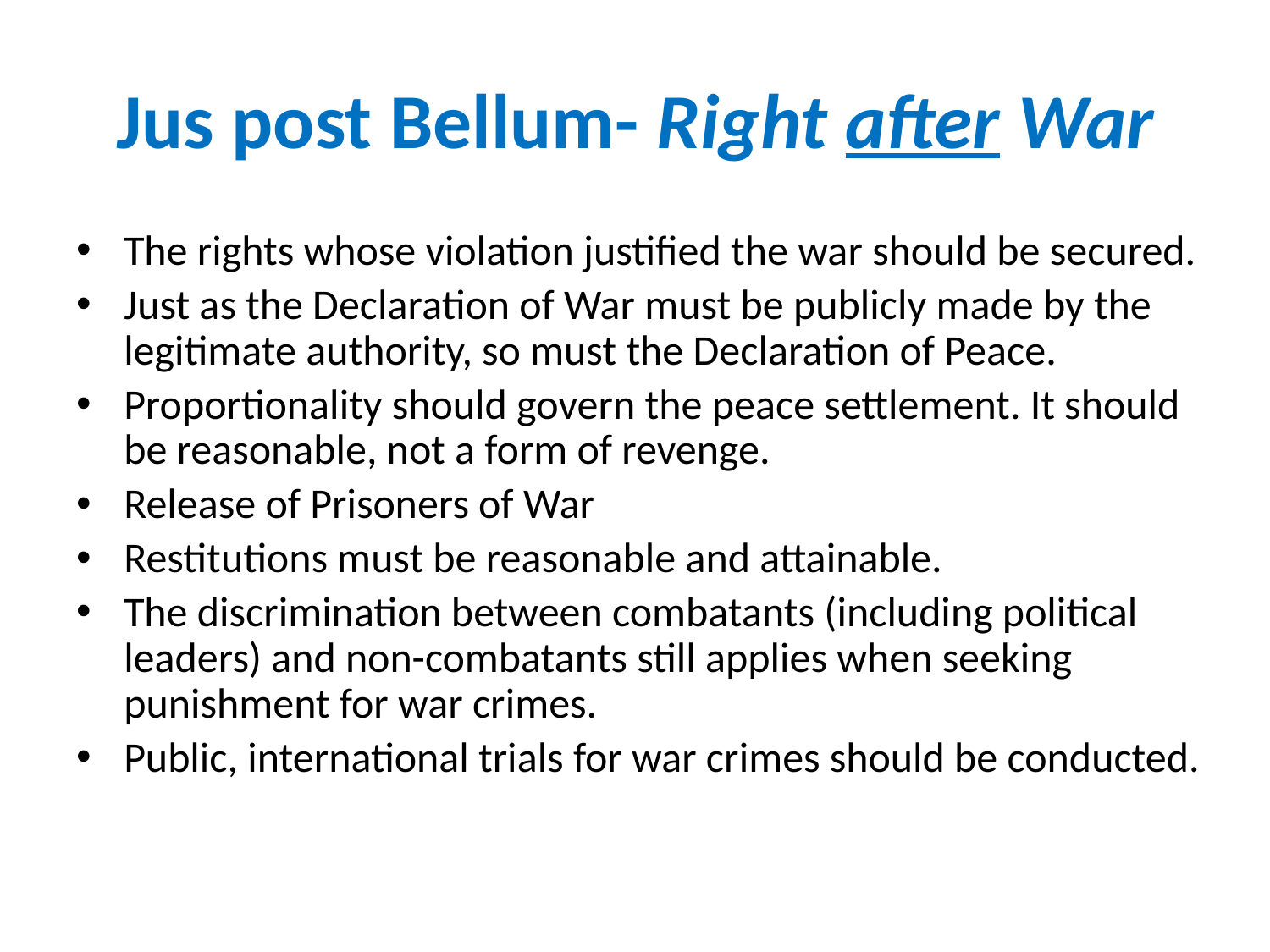

# Jus post Bellum- Right after War
The rights whose violation justified the war should be secured.
Just as the Declaration of War must be publicly made by the legitimate authority, so must the Declaration of Peace.
Proportionality should govern the peace settlement. It should be reasonable, not a form of revenge.
Release of Prisoners of War
Restitutions must be reasonable and attainable.
The discrimination between combatants (including political leaders) and non-combatants still applies when seeking punishment for war crimes.
Public, international trials for war crimes should be conducted.